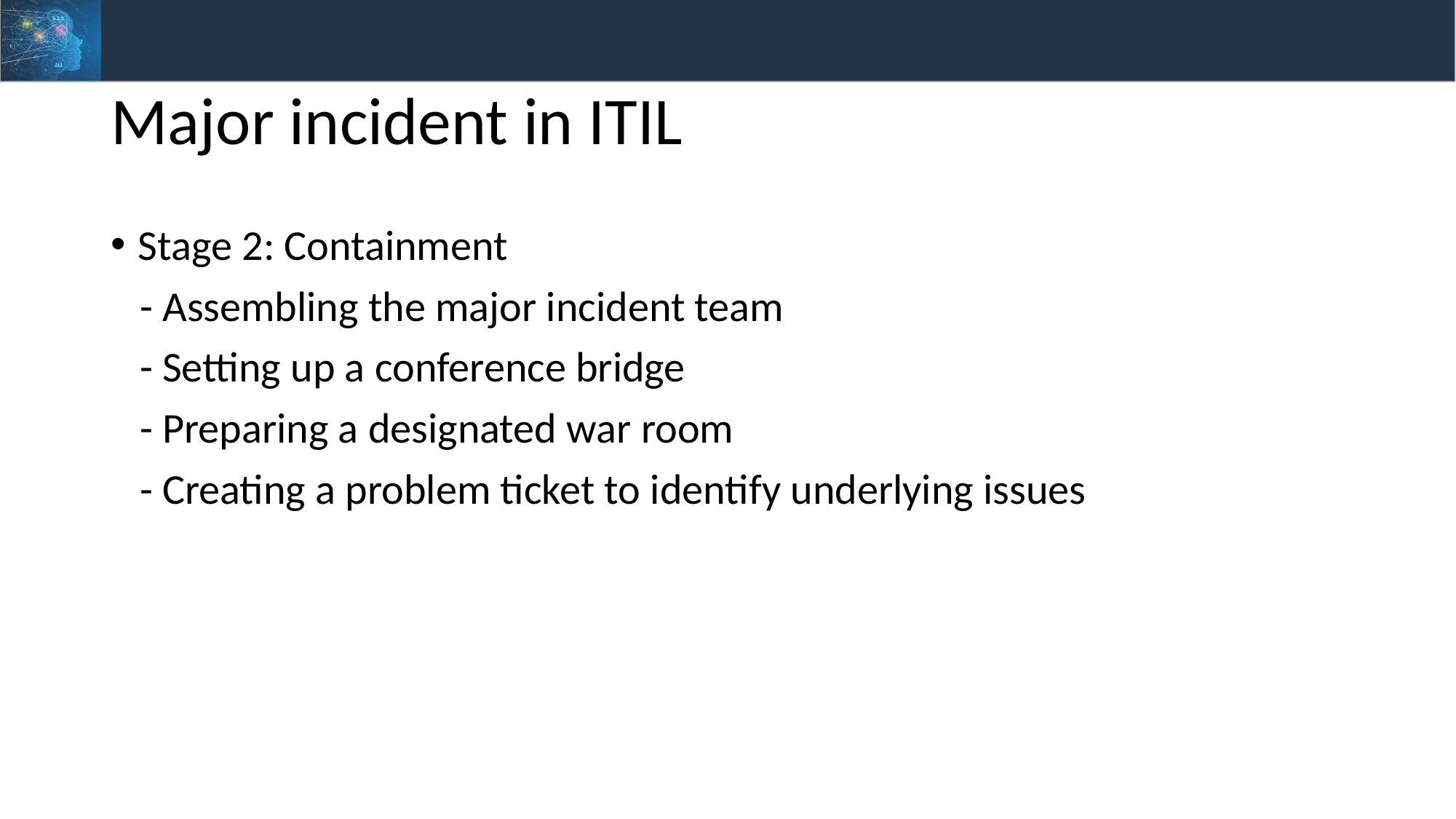

# Major incident in ITIL
Stage 2: Containment
   - Assembling the major incident team
   - Setting up a conference bridge
   - Preparing a designated war room
   - Creating a problem ticket to identify underlying issues